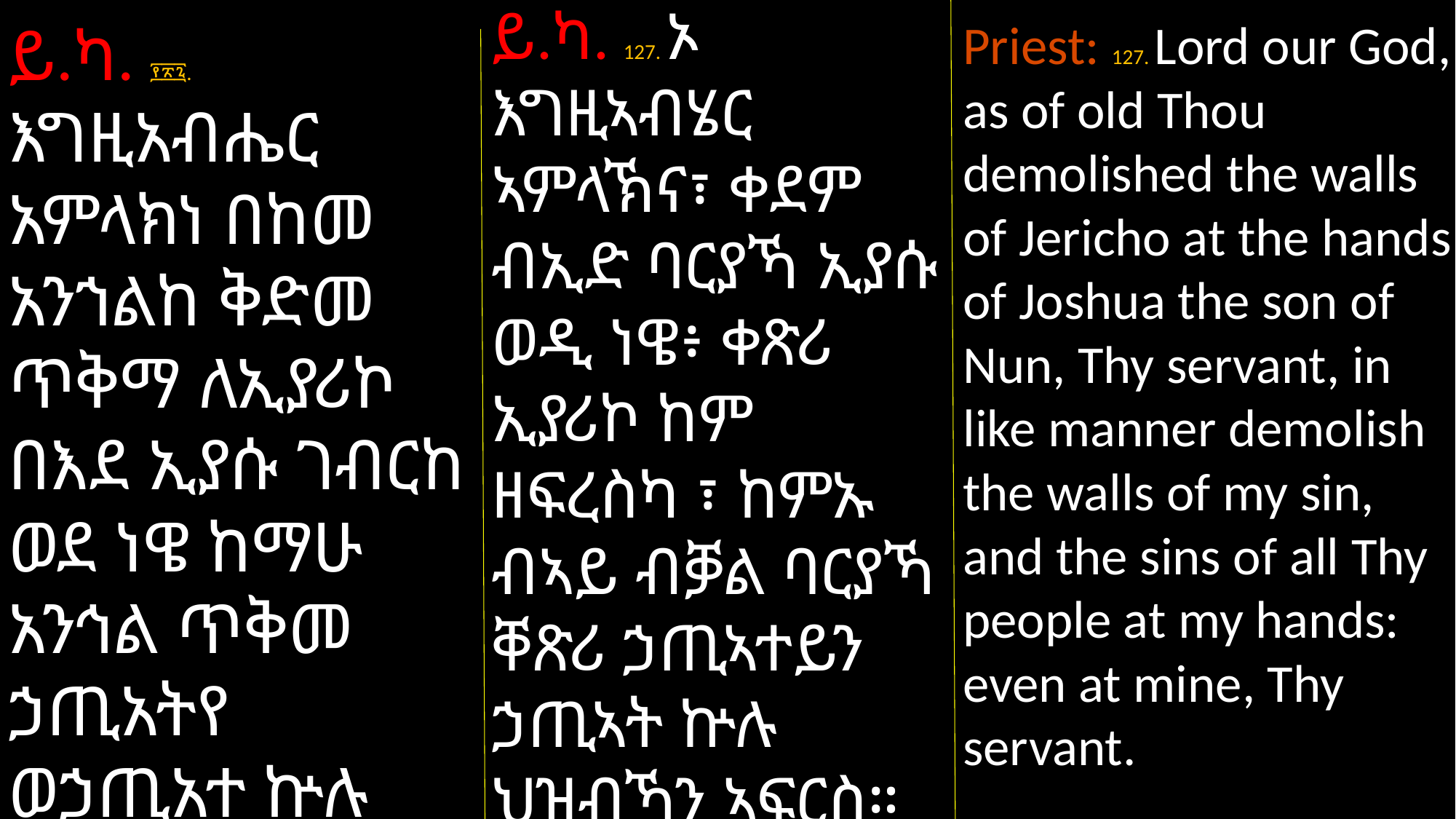

ይ.ካ. 127. ኦ እግዚኣብሄር ኣምላኽና፣ ቀደም ብኢድ ባርያኻ ኢያሱ ወዲ ነዌ፥ ቀጽሪ ኢያሪኮ ከም ዘፍረስካ ፣ ከምኡ ብኣይ ብቓል ባርያኻ ቐጽሪ ኃጢኣተይን ኃጢኣት ኵሉ ህዝብኻን ኣፍርስ።
Priest: 127. Lord our God, as of old Thou demolished the walls of Jericho at the hands of Joshua the son of Nun, Thy servant, in like manner demolish the walls of my sin, and the sins of all Thy people at my hands: even at mine, Thy servant.
ይ.ካ. ፻፳፯. እግዚአብሔር አምላክነ በከመ አንኀልከ ቅድመ ጥቅማ ለኢያሪኮ በእደ ኢያሱ ገብርከ ወደ ነዌ ከማሁ አንኅል ጥቅመ ኃጢአትየ ወኃጢአተ ኵሉ ሕዝብከ በእደ ዚአየ አነ ገብርከ።